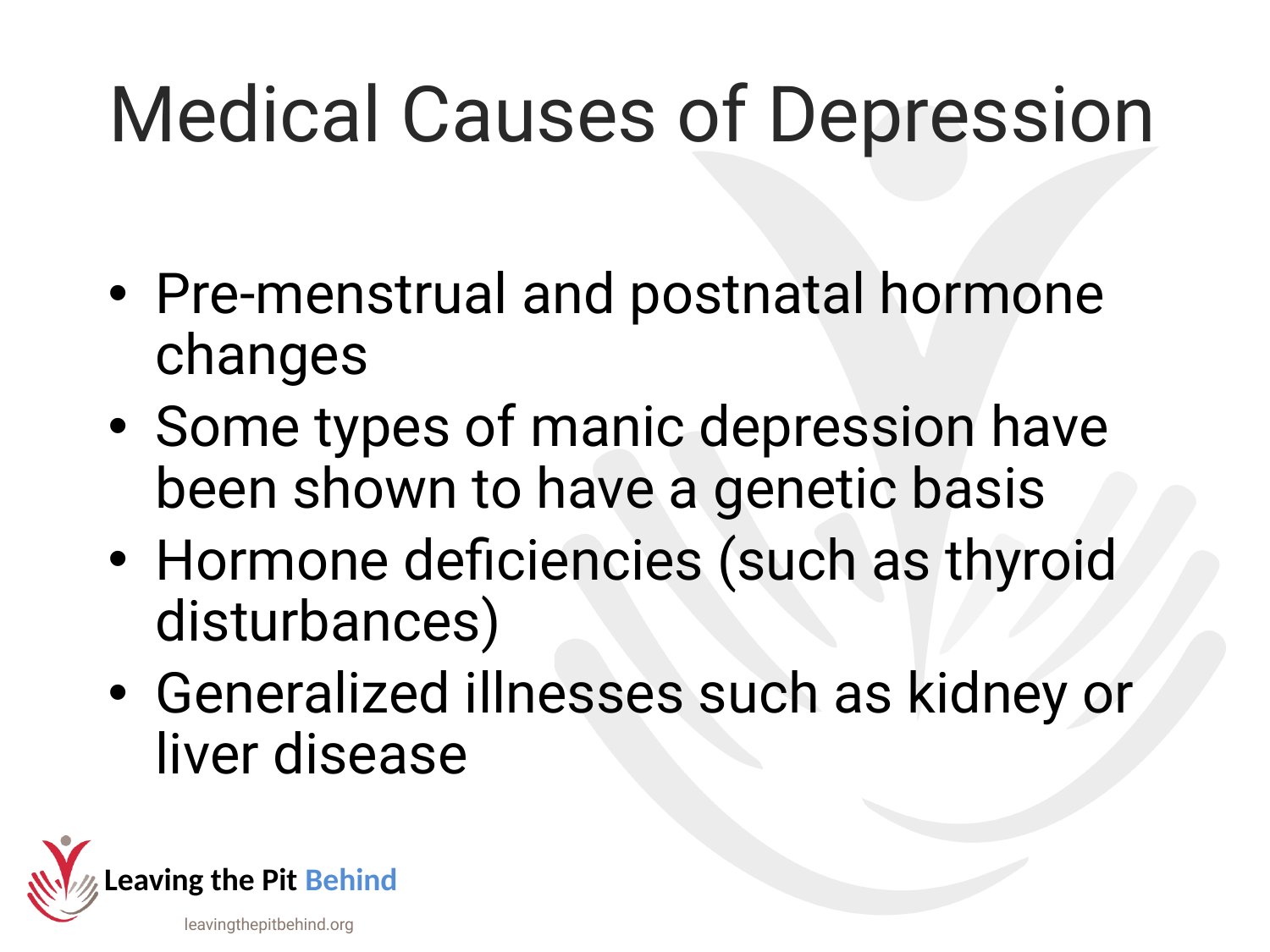

# Medical Causes of Depression

Pre-menstrual and postnatal hormone changes
Some types of manic depression have been shown to have a genetic basis
Hormone deficiencies (such as thyroid disturbances)
Generalized illnesses such as kidney or liver disease